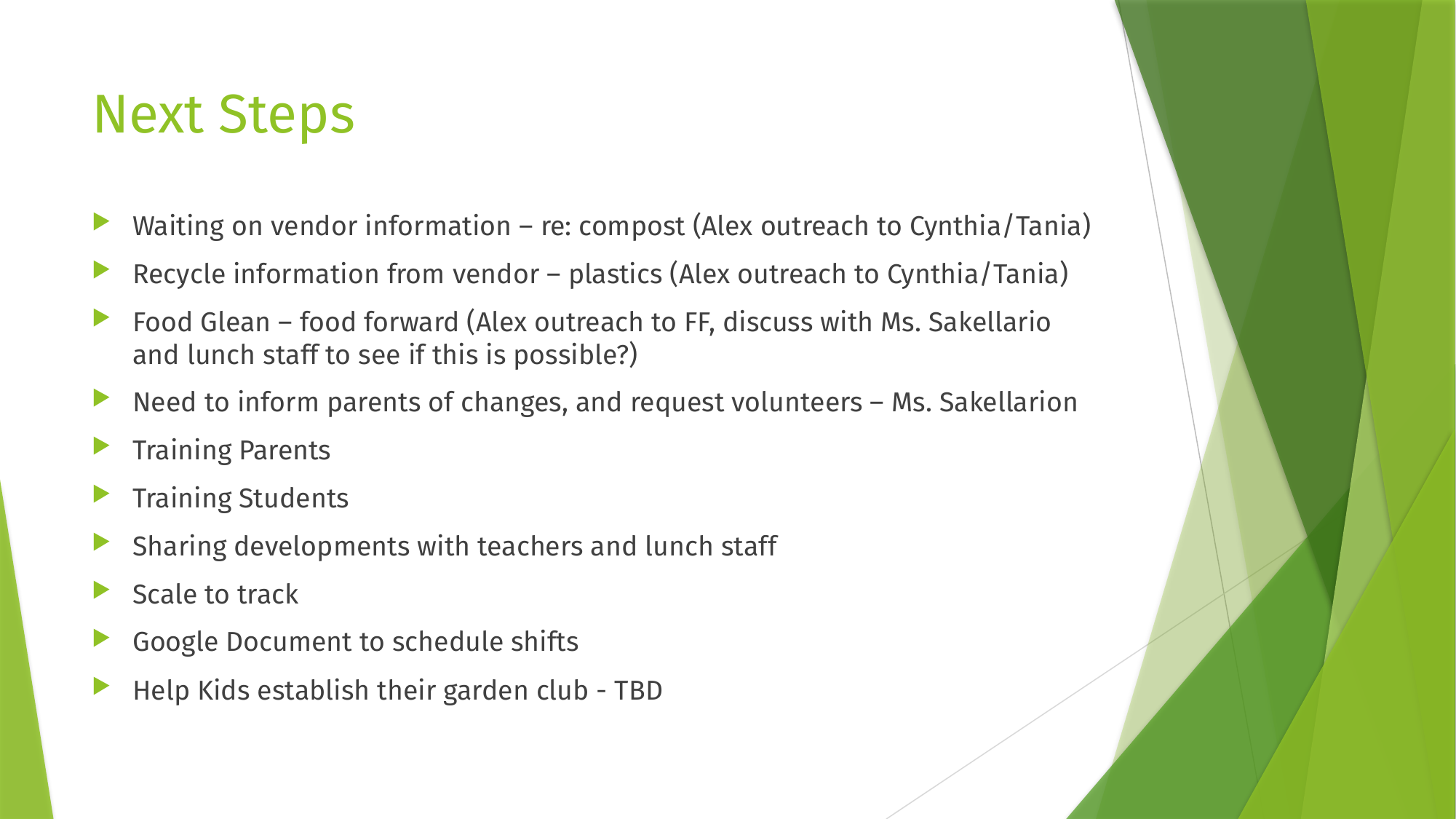

# Next Steps
Waiting on vendor information – re: compost (Alex outreach to Cynthia/Tania)
Recycle information from vendor – plastics (Alex outreach to Cynthia/Tania)
Food Glean – food forward (Alex outreach to FF, discuss with Ms. Sakellario and lunch staff to see if this is possible?)
Need to inform parents of changes, and request volunteers – Ms. Sakellarion
Training Parents
Training Students
Sharing developments with teachers and lunch staff
Scale to track
Google Document to schedule shifts
Help Kids establish their garden club - TBD